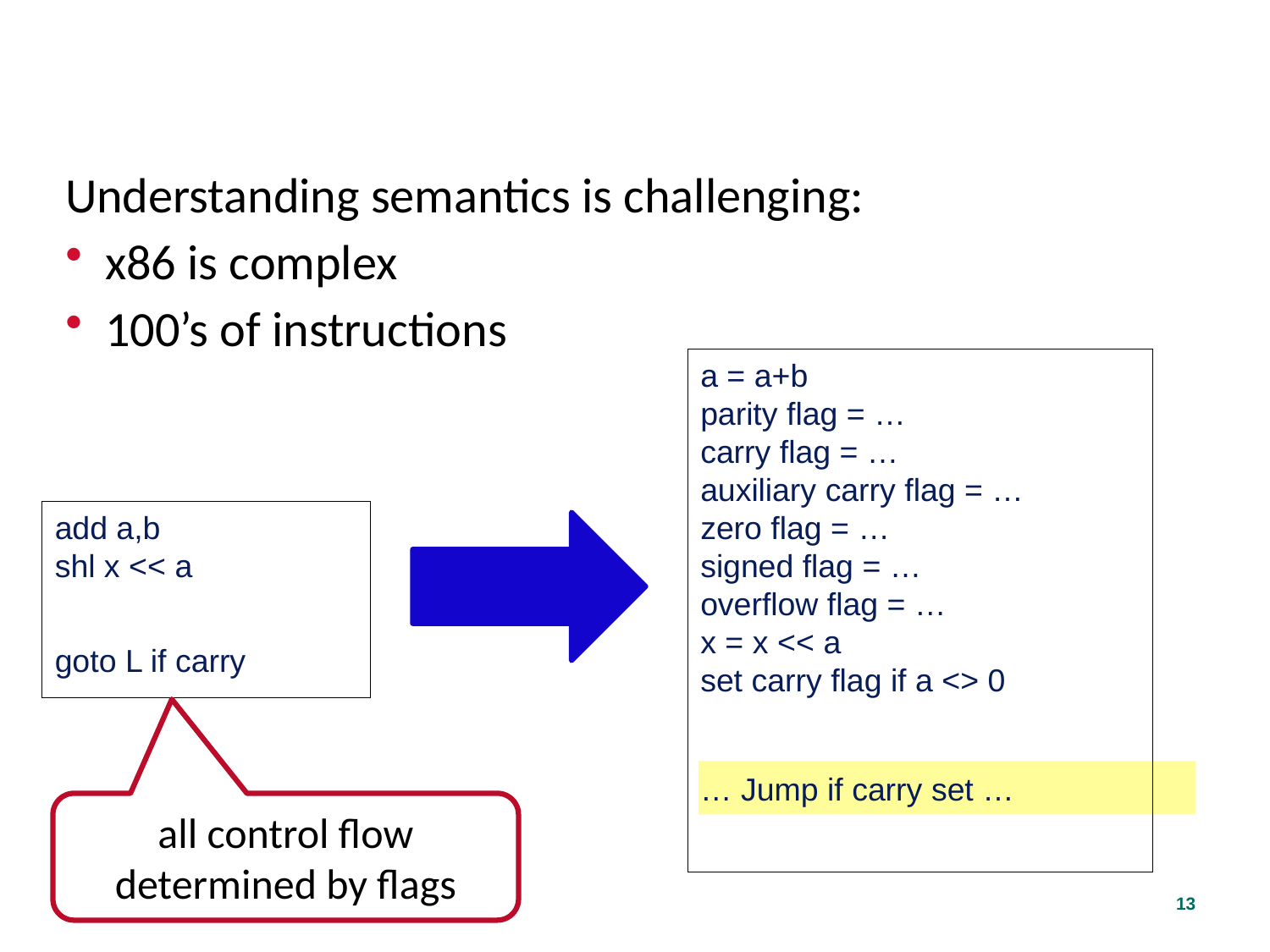

#
Understanding semantics is challenging:
x86 is complex
100’s of instructions
a = a+b
parity flag = …
carry flag = …
auxiliary carry flag = …
zero flag = …
signed flag = …
overflow flag = …
x = x << a
set carry flag if a <> 0

add a,b
shl x << a
goto L if carry

all control flow determined by flags

… Jump if carry set …